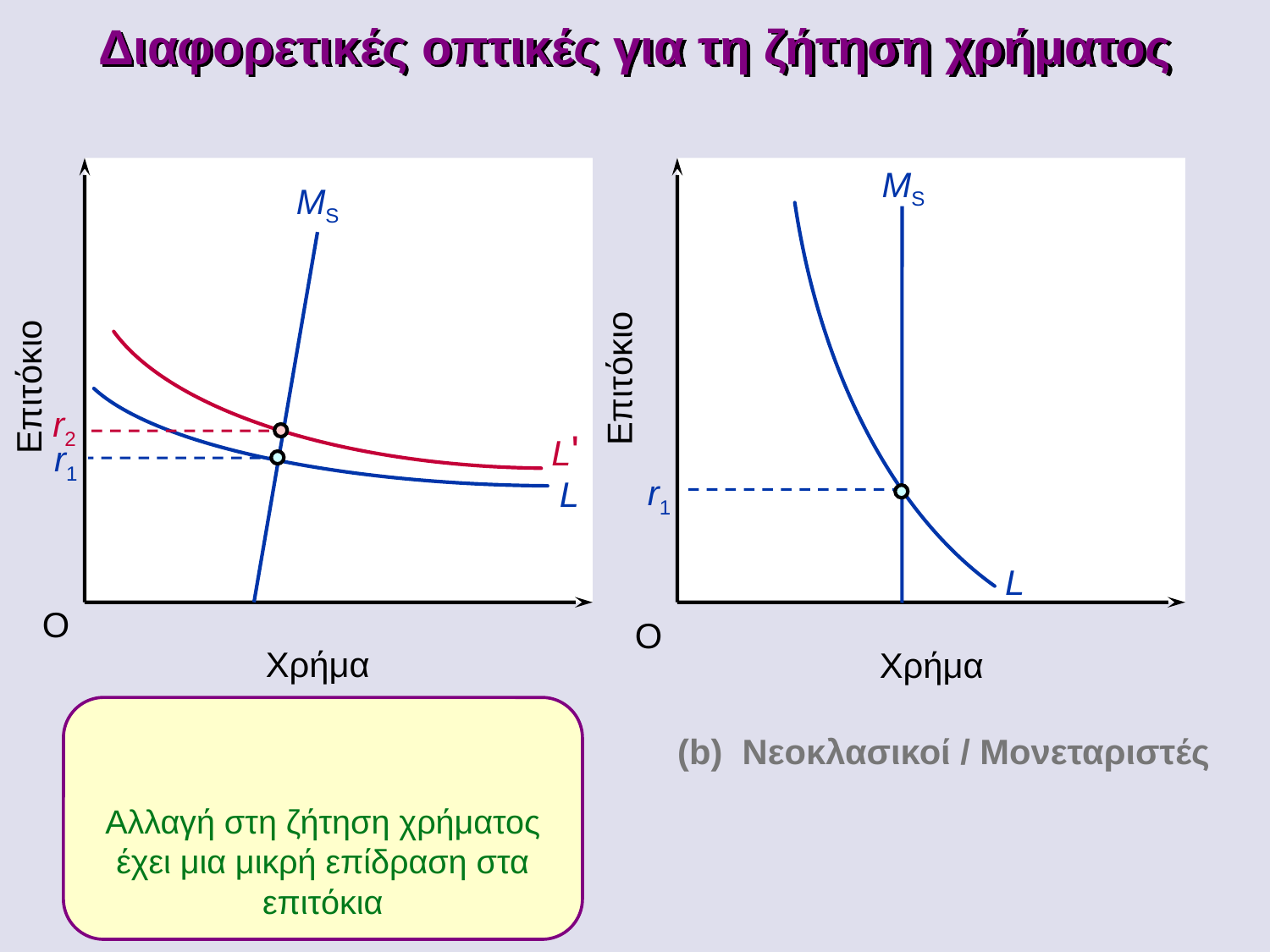

Διαφορετικές οπτικές για τη ζήτηση χρήματος

MS

MS

L'

Επιτόκιο
Επιτόκιο
r2

r1

r1
L

L
O

O
Χρήμα
Χρήμα

Αλλαγή στη ζήτηση χρήματος έχει μια μικρή επίδραση στα επιτόκια
(α)  Κεϋνσιανοί
(b)  Νεοκλασικοί / Μονεταριστές